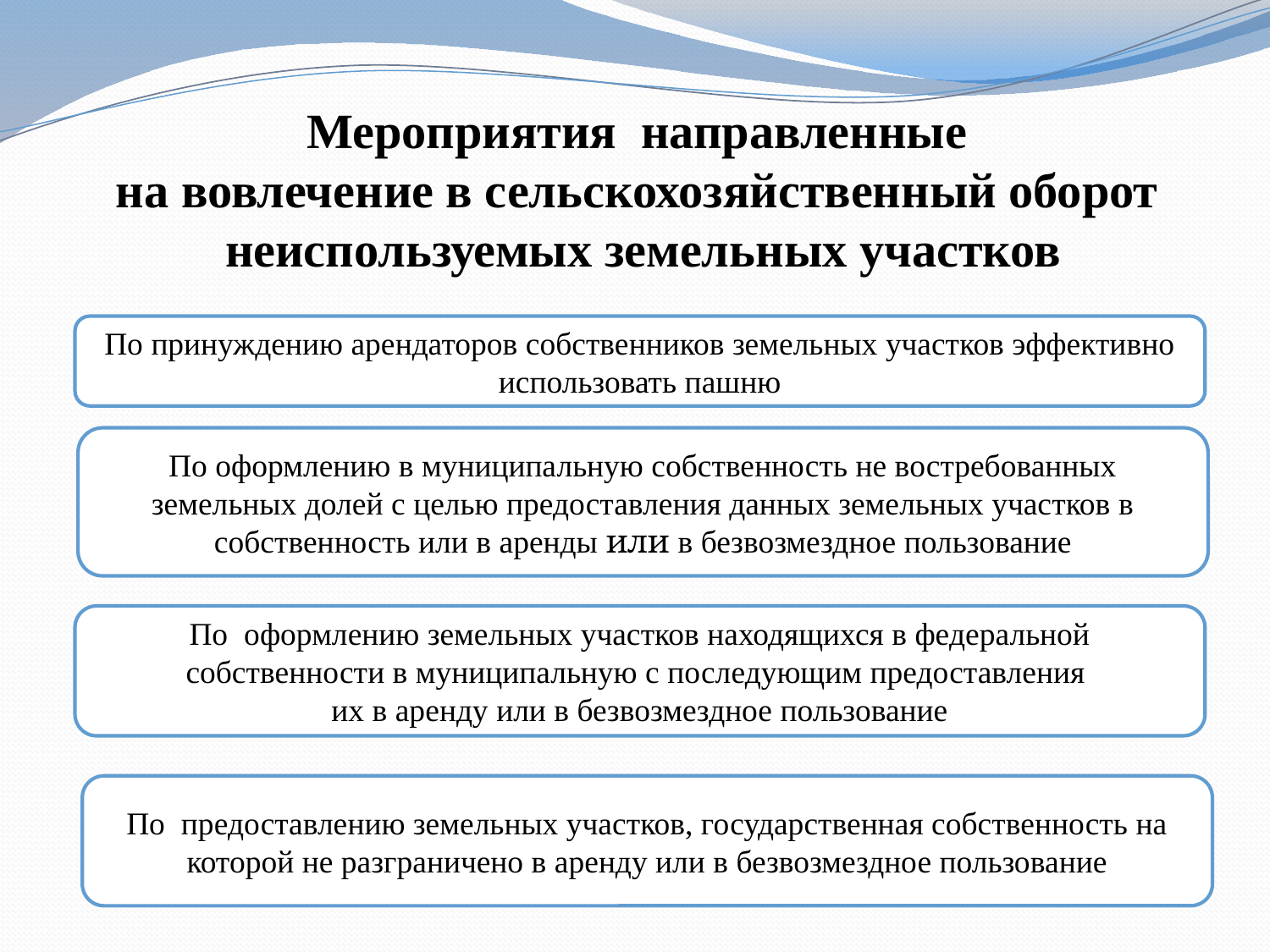

Мероприятия  направленные
на вовлечение в сельскохозяйственный оборот
неиспользуемых земельных участков
По принуждению арендаторов собственников земельных участков эффективно использовать пашню
По оформлению в муниципальную собственность не востребованных земельных долей с целью предоставления данных земельных участков в собственность или в аренды или в безвозмездное пользование
По  оформлению земельных участков находящихся в федеральной собственности в муниципальную с последующим предоставления
их в аренду или в безвозмездное пользование
По  предоставлению земельных участков, государственная собственность на которой не разграничено в аренду или в безвозмездное пользование